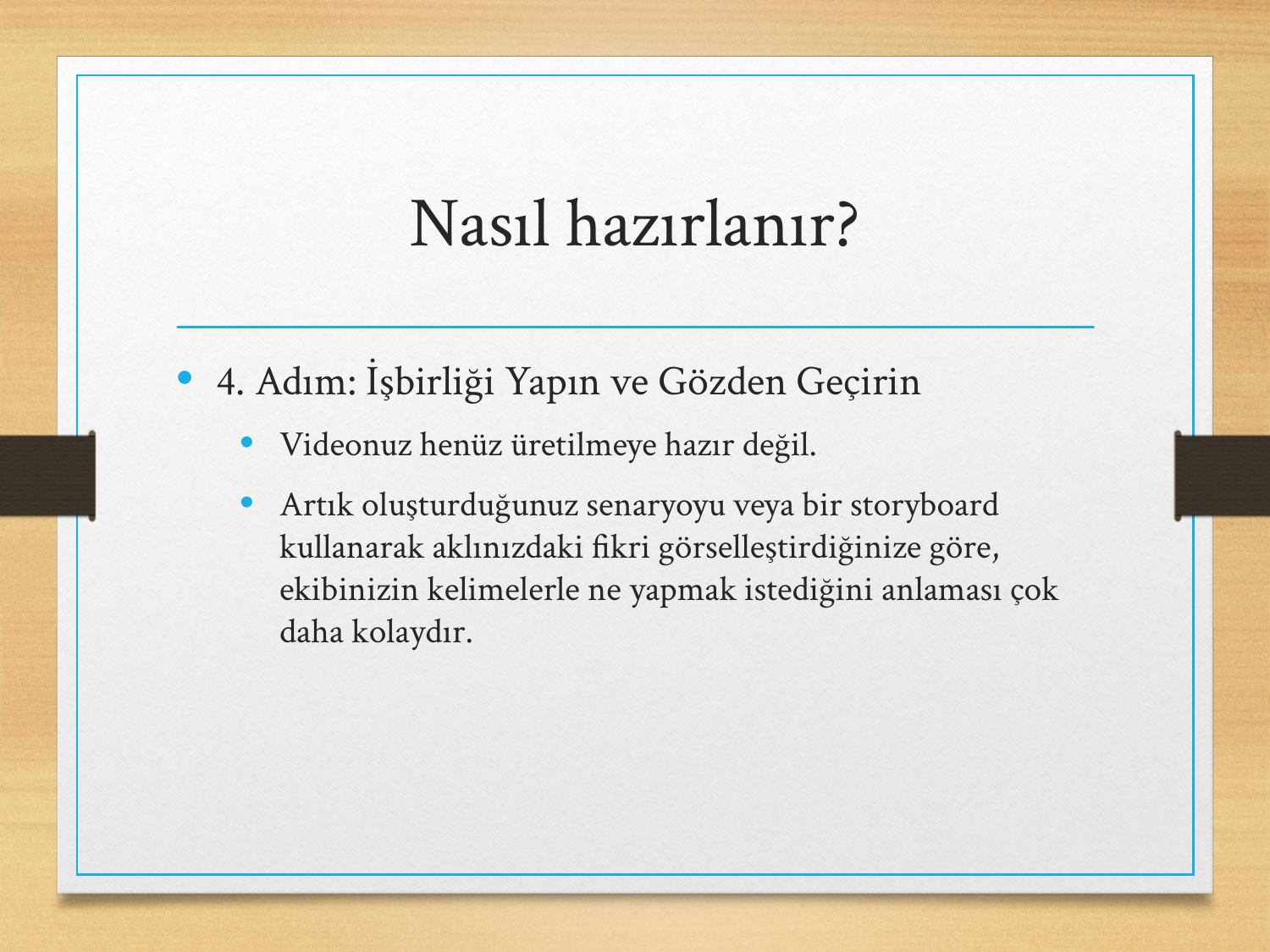

# Nasıl hazırlanır?
4. Adım: İşbirliği Yapın ve Gözden Geçirin
Videonuz henüz üretilmeye hazır değil.
Artık oluşturduğunuz senaryoyu veya bir storyboard kullanarak aklınızdaki fikri görselleştirdiğinize göre, ekibinizin kelimelerle ne yapmak istediğini anlaması çok daha kolaydır.